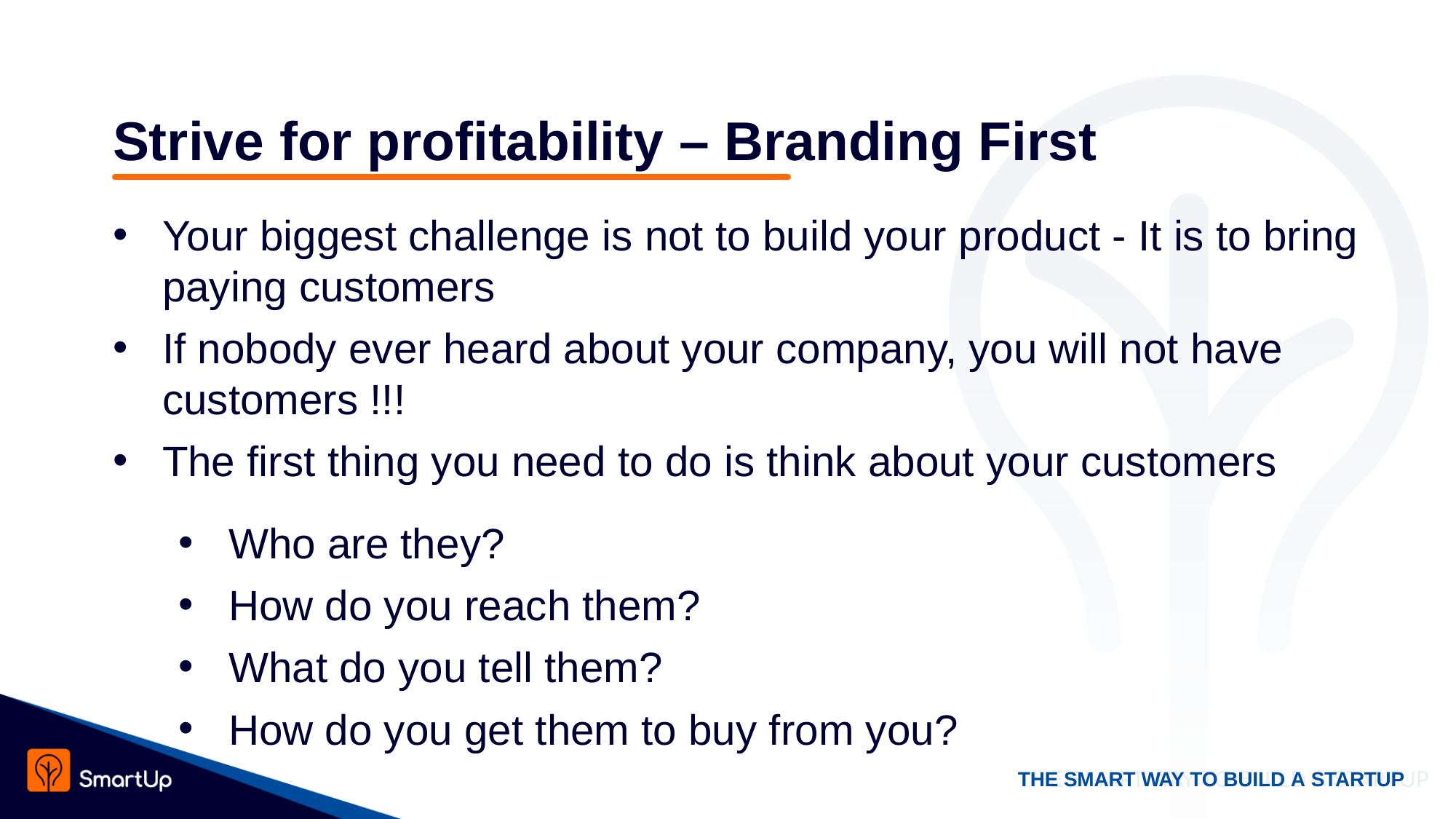

# Strive for profitability – Branding First
Your biggest challenge is not to build your product - It is to bring paying customers
If nobody ever heard about your company, you will not have customers !!!
The first thing you need to do is think about your customers
Who are they?
How do you reach them?
What do you tell them?
How do you get them to buy from you?
THE SMART WAY TO BUILD A STARTUP